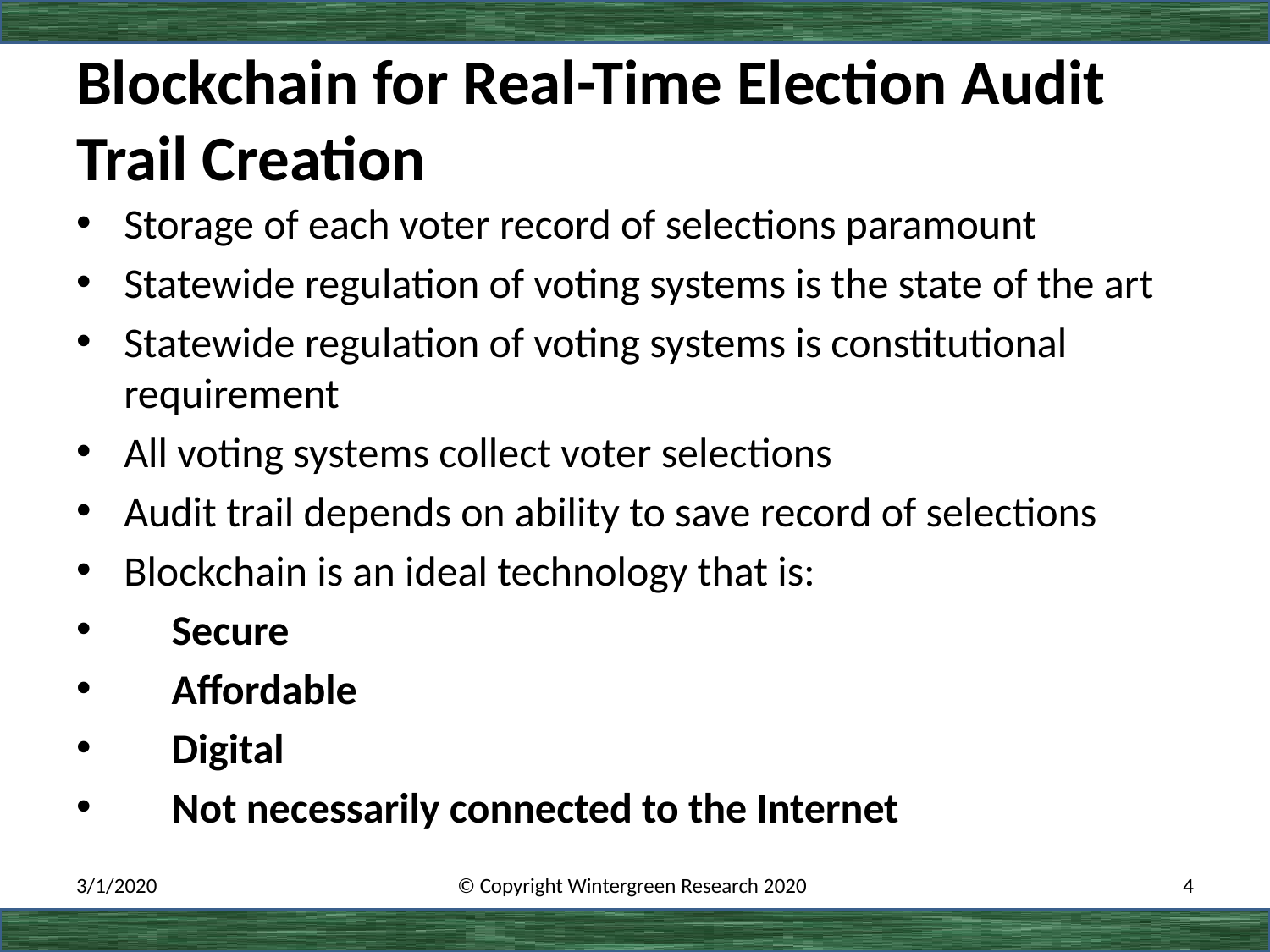

# Blockchain for Real-Time Election Audit Trail Creation
Storage of each voter record of selections paramount
Statewide regulation of voting systems is the state of the art
Statewide regulation of voting systems is constitutional requirement
All voting systems collect voter selections
Audit trail depends on ability to save record of selections
Blockchain is an ideal technology that is:
     Secure
     Affordable
     Digital
     Not necessarily connected to the Internet
3/1/2020
© Copyright Wintergreen Research 2020
4